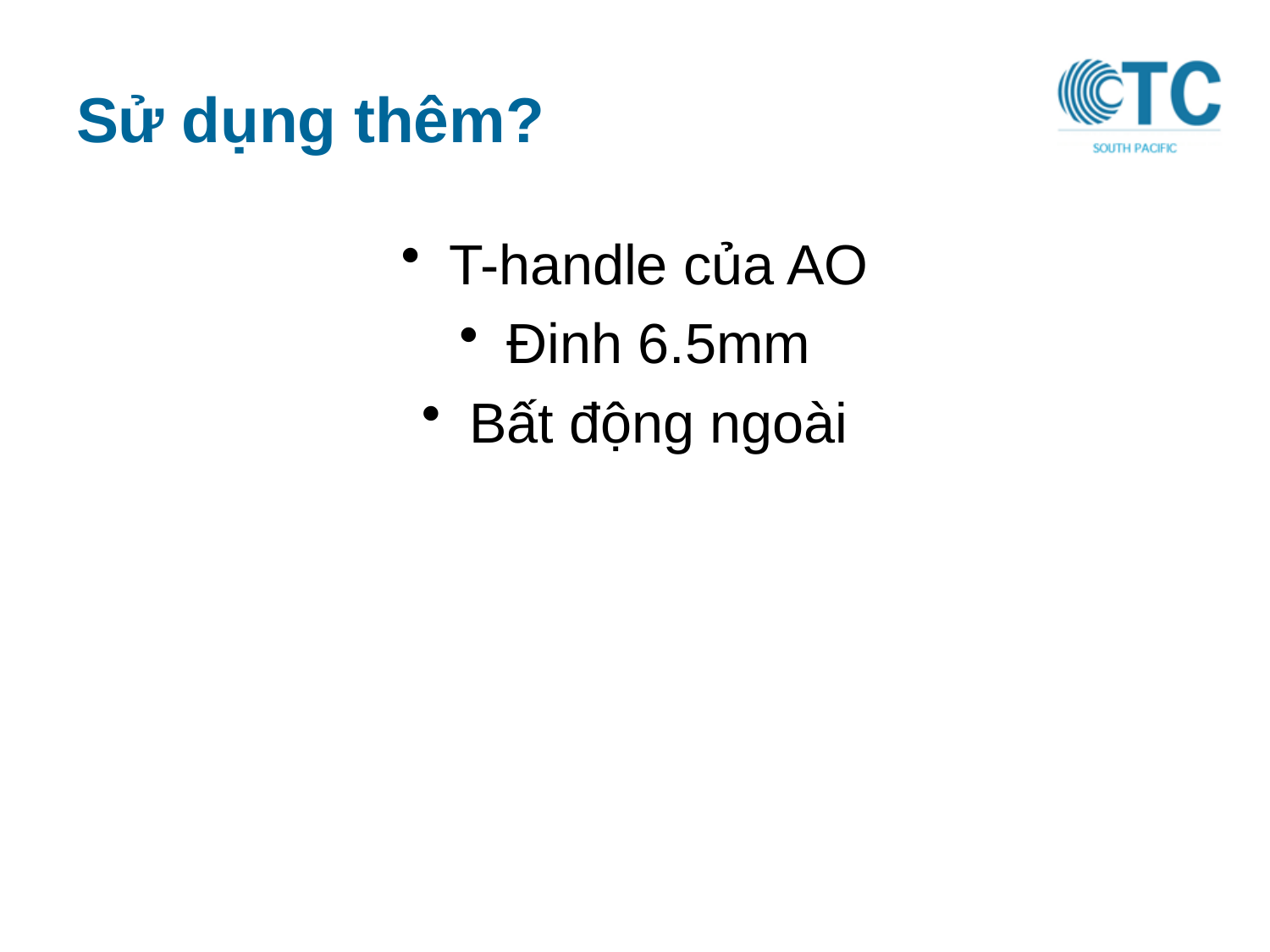

# Sử dụng thêm?
T-handle của AO
Đinh 6.5mm
Bất động ngoài